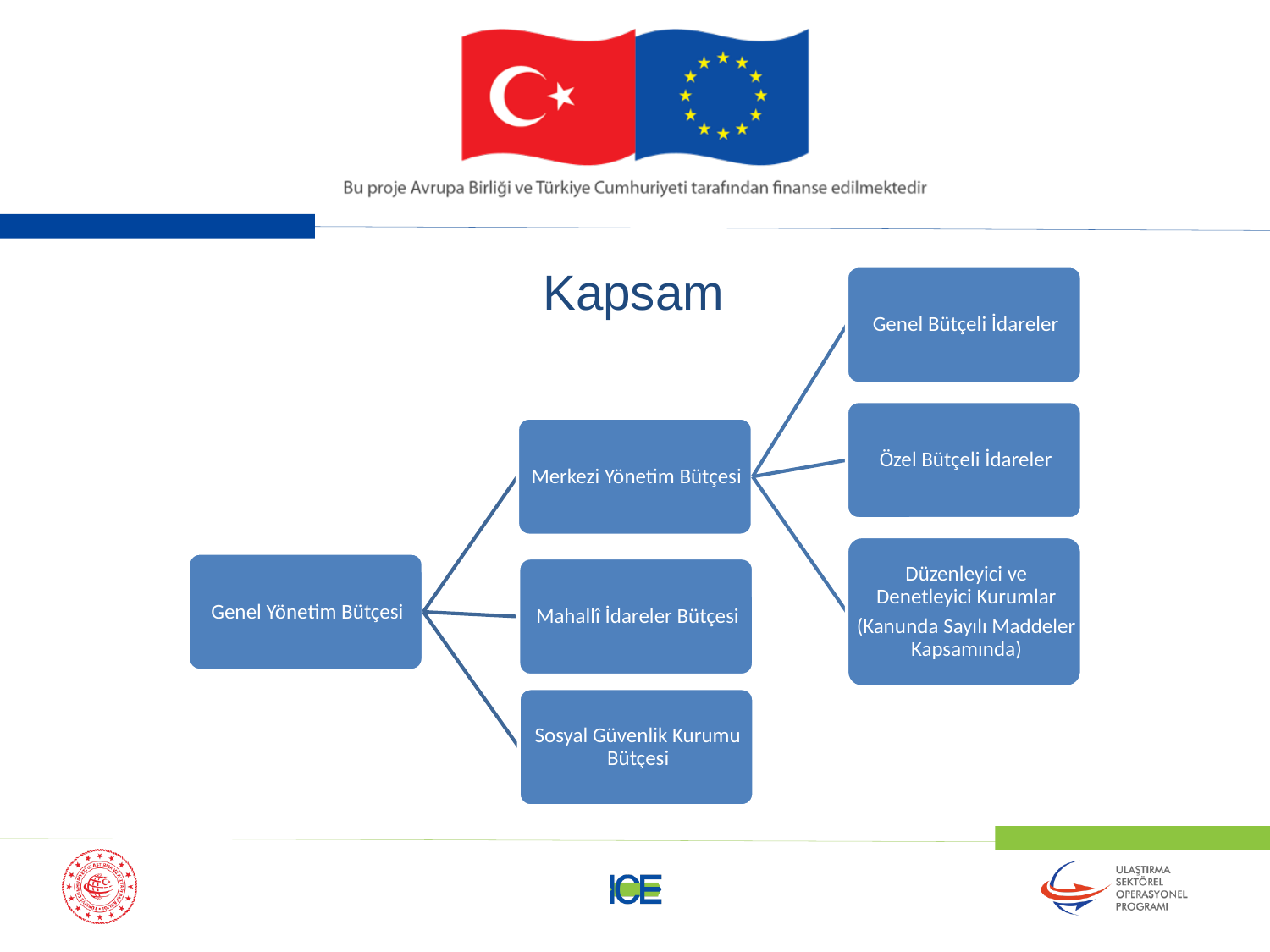

# Kapsam
Genel Yönetim Bütçesi

Merkezi Yönetim Bütçesi

Genel Bütçeli İdareler

Özel Bütçeli İdareler

Düzenleyici ve Denetleyici Kurumlar
(Kanunda Sayılı Maddeler Kapsamında)

Mahallî İdareler Bütçesi

Sosyal Güvenlik Kurumu Bütçesi